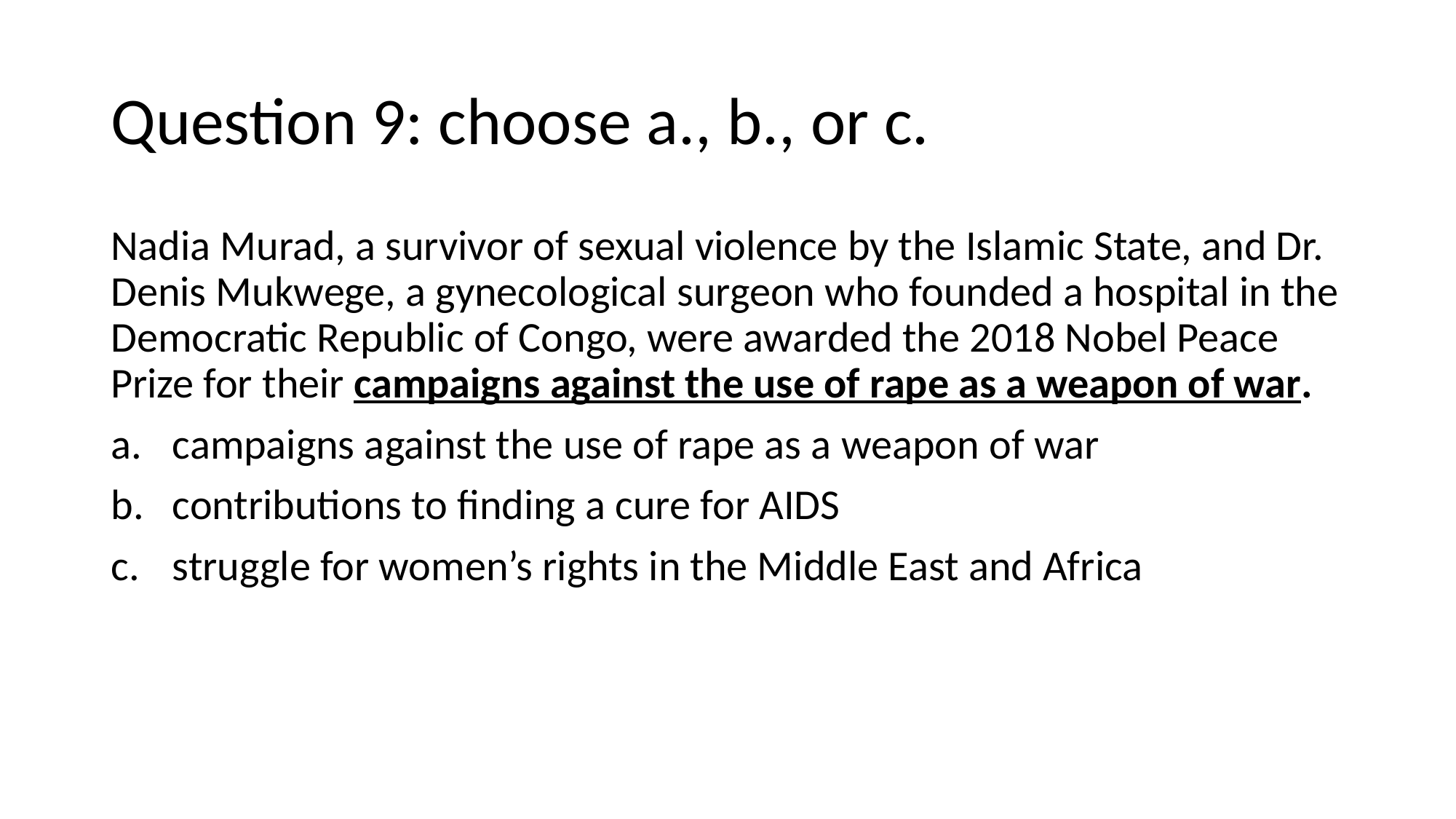

# Question 9: choose a., b., or c.
Nadia Murad, a survivor of sexual violence by the Islamic State, and Dr. Denis Mukwege, a gynecological surgeon who founded a hospital in the Democratic Republic of Congo, were awarded the 2018 Nobel Peace Prize for their campaigns against the use of rape as a weapon of war.
campaigns against the use of rape as a weapon of war
contributions to finding a cure for AIDS
struggle for women’s rights in the Middle East and Africa